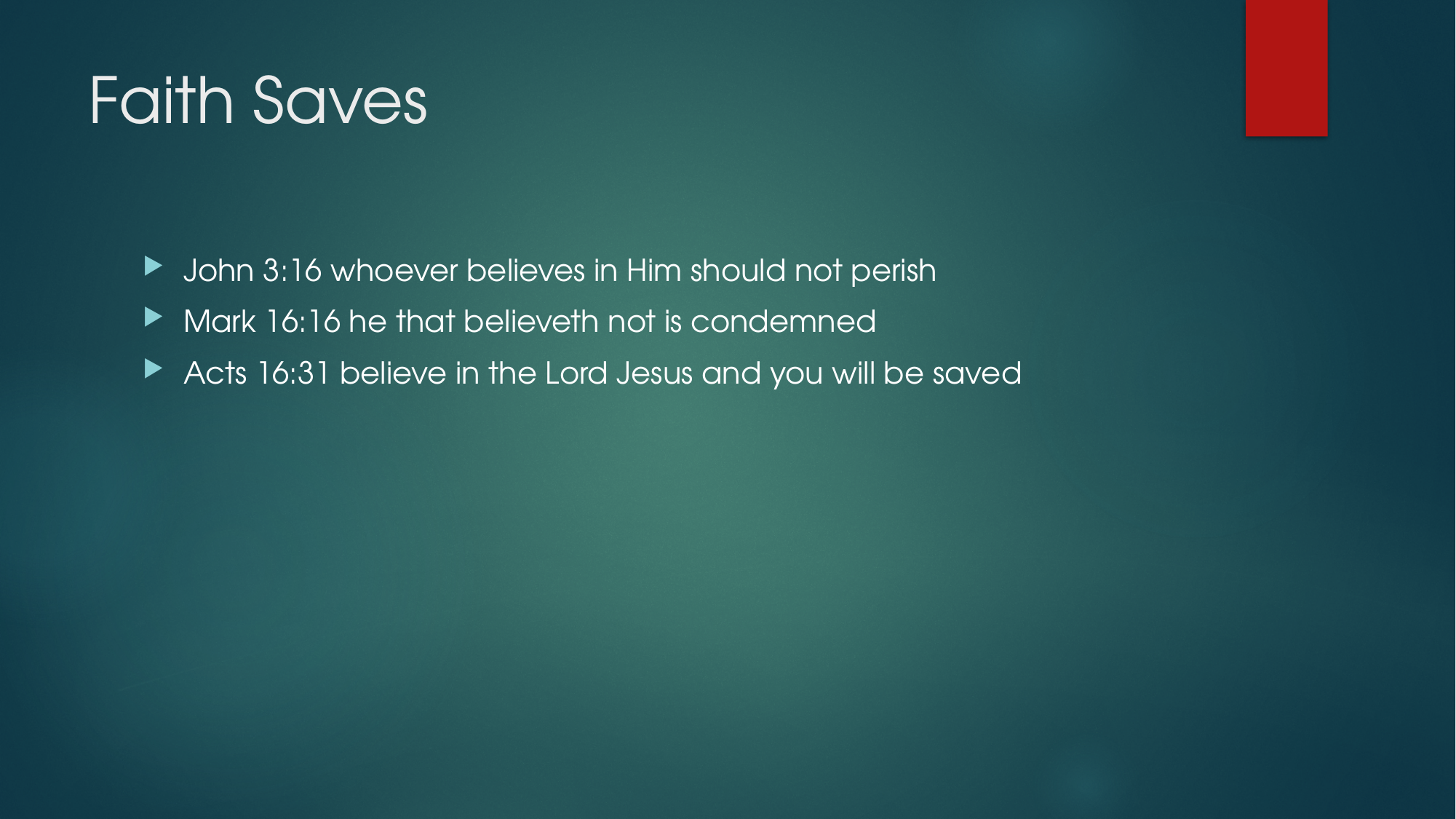

# Faith Saves
John 3:16 whoever believes in Him should not perish
Mark 16:16 he that believeth not is condemned
Acts 16:31 believe in the Lord Jesus and you will be saved